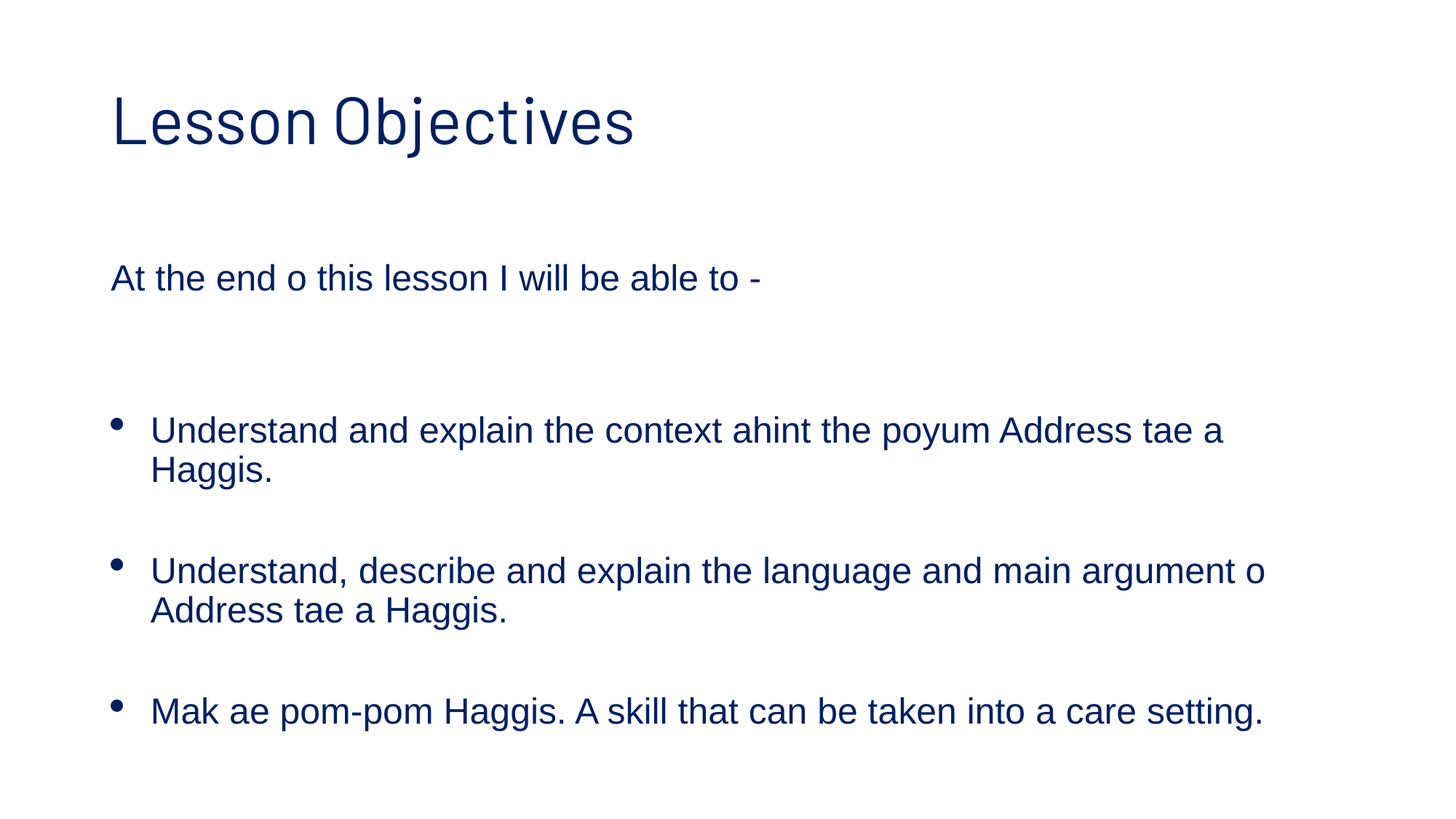

# Lesson Objectives

At the end o this lesson I will be able to -

Understand and explain the context ahint the poyum Address tae a Haggis.

Understand, describe and explain the language and main argument o Address tae a Haggis.

Mak ae pom-pom Haggis. A skill that can be taken into a care setting.